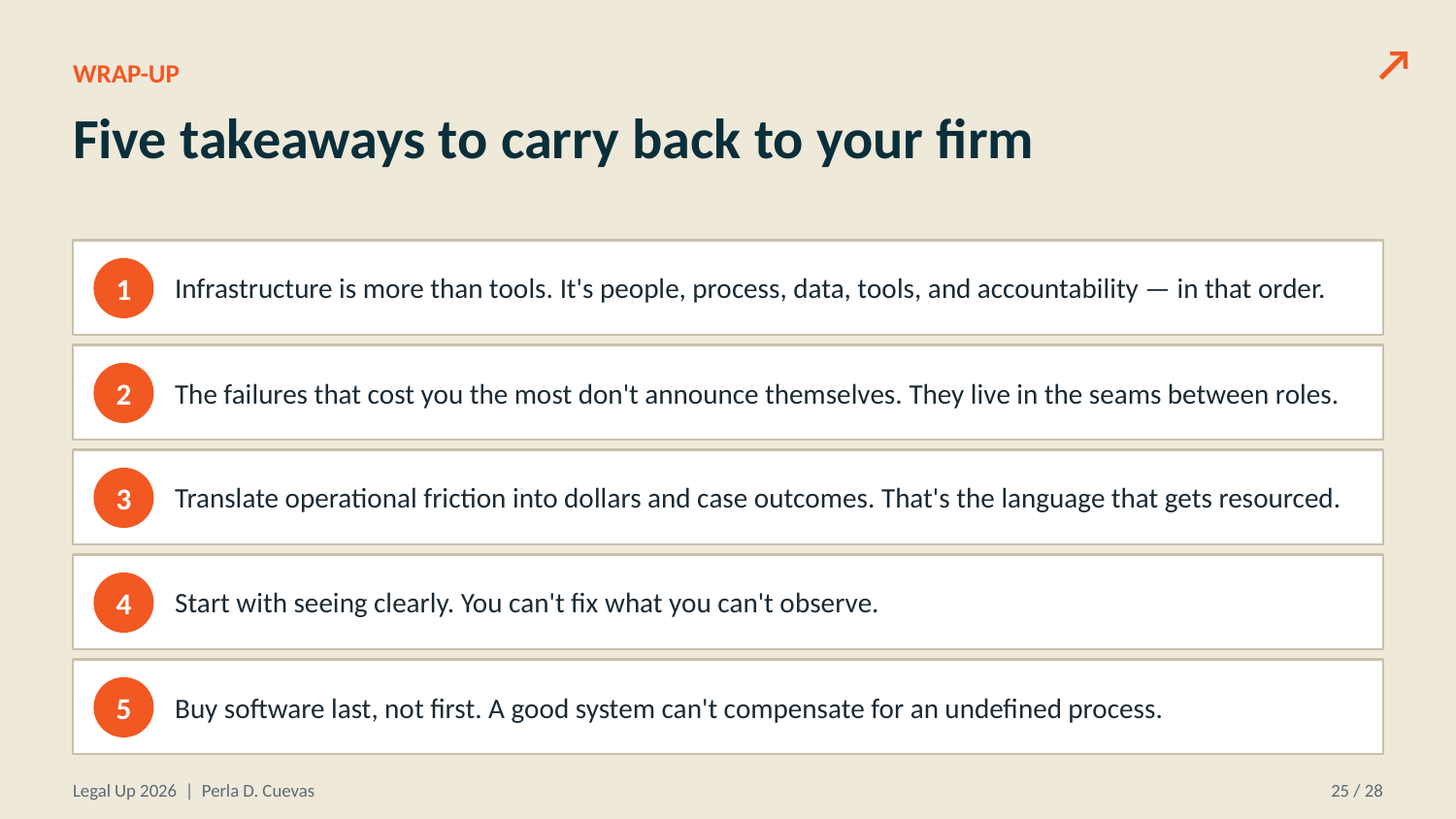

↗
WRAP-UP
Five takeaways to carry back to your firm

Infrastructure is more than tools. It's people, process, data, tools, and accountability — in that order.

1

The failures that cost you the most don't announce themselves. They live in the seams between roles.

2

Translate operational friction into dollars and case outcomes. That's the language that gets resourced.

3

Start with seeing clearly. You can't fix what you can't observe.

4

Buy software last, not first. A good system can't compensate for an undefined process.

5
Legal Up 2026  |  Perla D. Cuevas
25 / 28